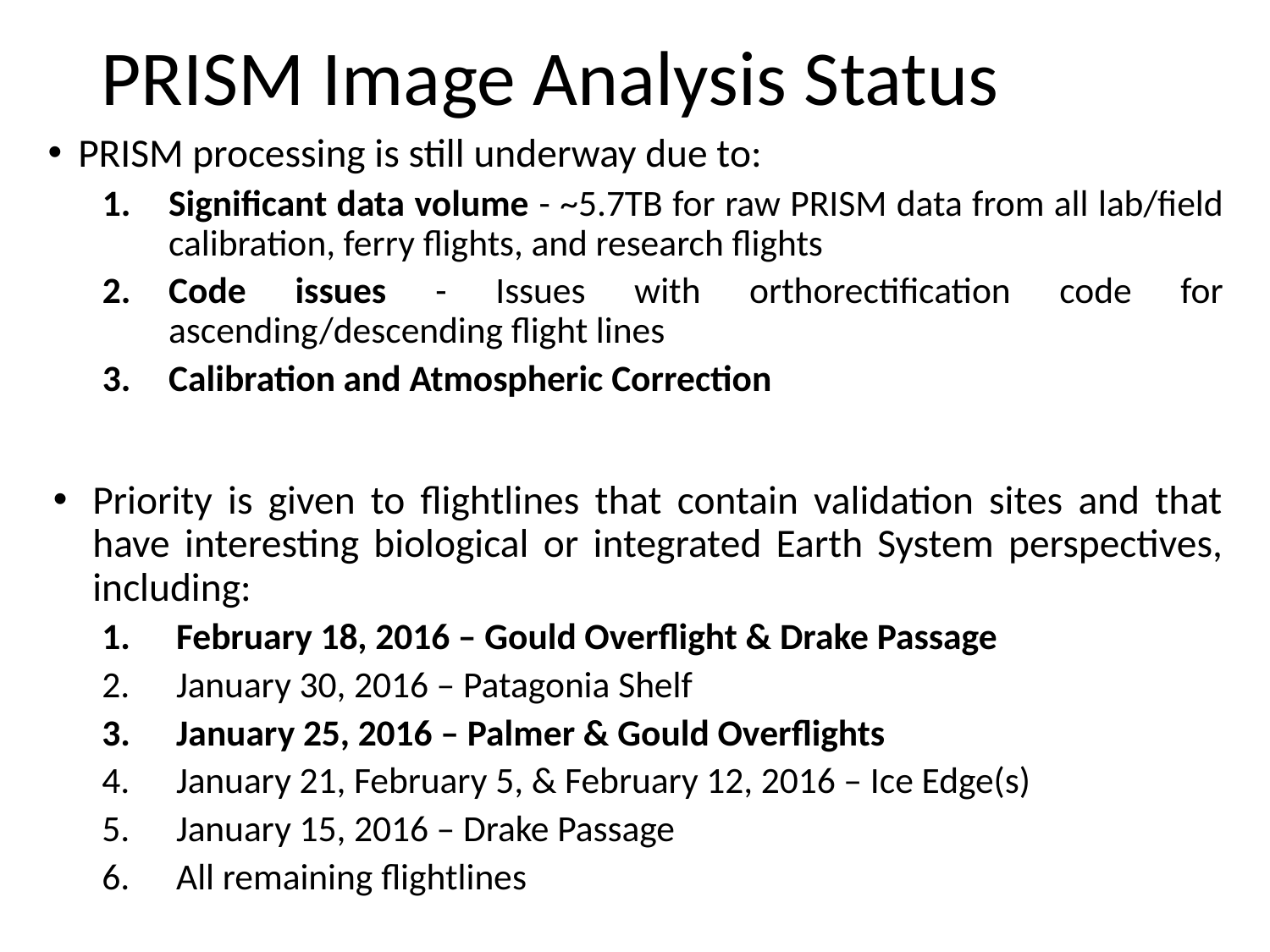

# PRISM Image Analysis Status
PRISM processing is still underway due to:
Significant data volume - ~5.7TB for raw PRISM data from all lab/field calibration, ferry flights, and research flights
Code issues - Issues with orthorectification code for ascending/descending flight lines
Calibration and Atmospheric Correction

Priority is given to flightlines that contain validation sites and that have interesting biological or integrated Earth System perspectives, including:
February 18, 2016 – Gould Overflight & Drake Passage
January 30, 2016 – Patagonia Shelf
January 25, 2016 – Palmer & Gould Overflights
January 21, February 5, & February 12, 2016 – Ice Edge(s)
January 15, 2016 – Drake Passage
All remaining flightlines